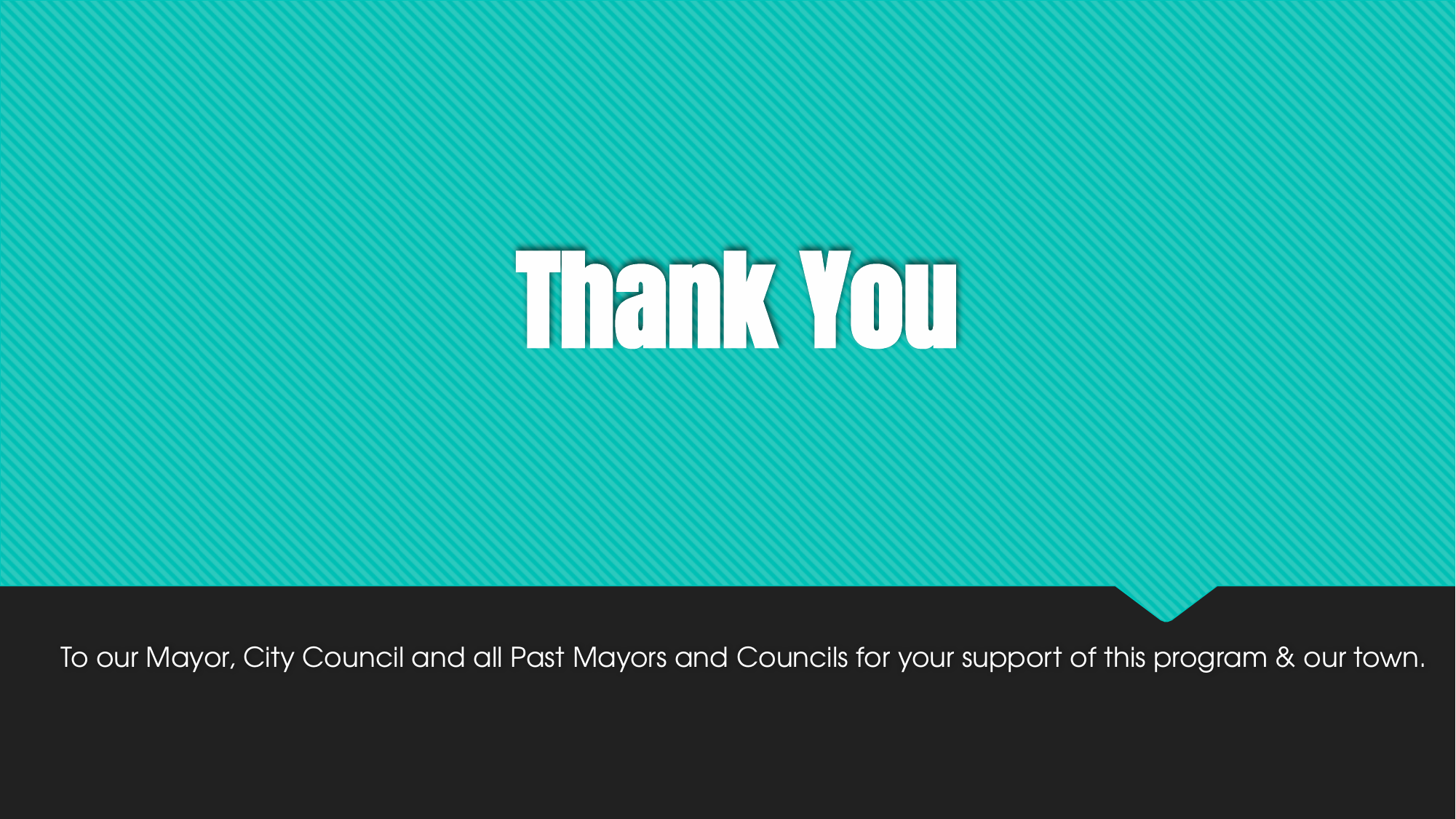

# Thank You
To our Mayor, City Council and all Past Mayors and Councils for your support of this program & our town.